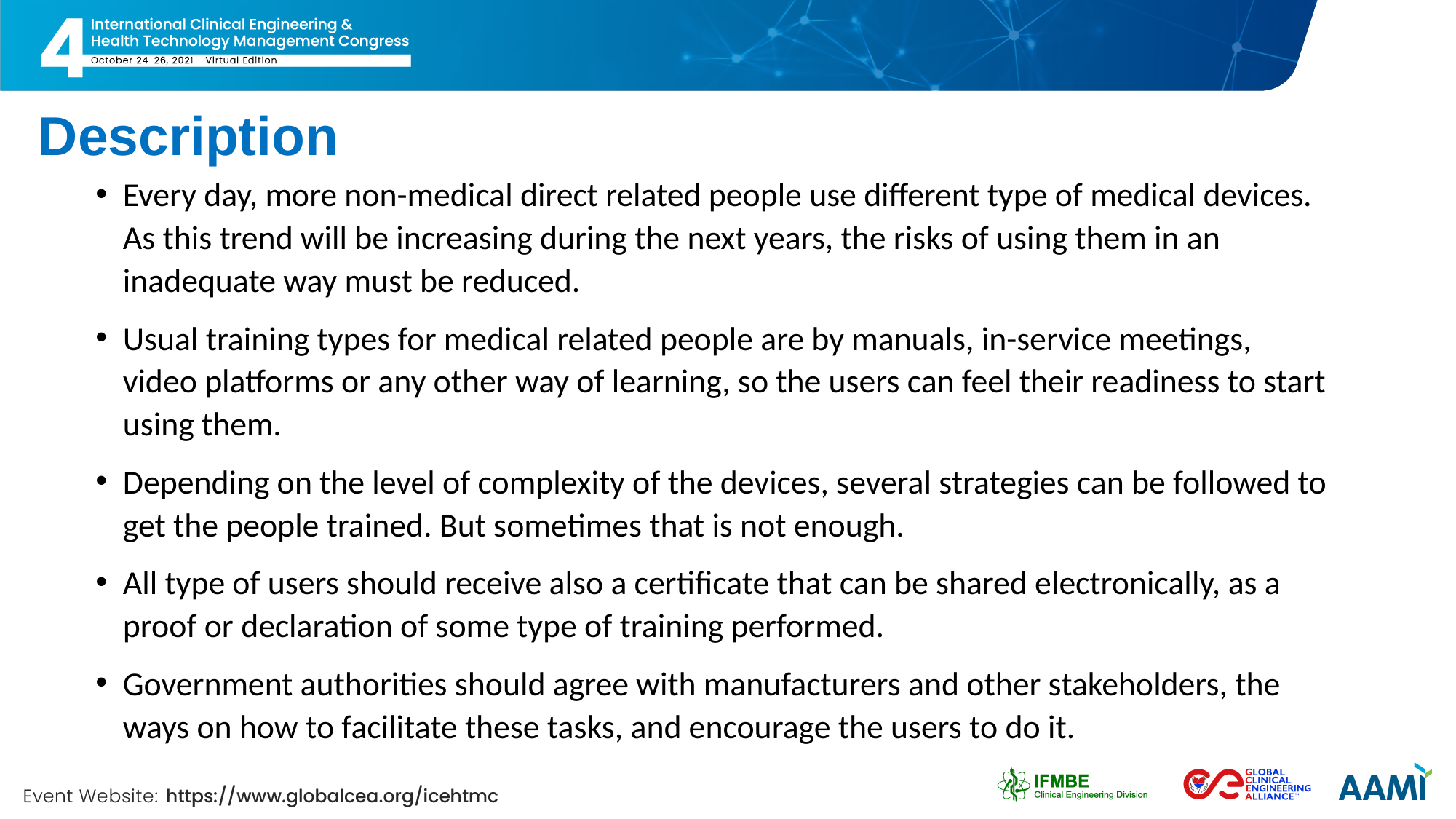

# Description
Every day, more non-medical direct related people use different type of medical devices. As this trend will be increasing during the next years, the risks of using them in an inadequate way must be reduced.
Usual training types for medical related people are by manuals, in-service meetings, video platforms or any other way of learning, so the users can feel their readiness to start using them.
Depending on the level of complexity of the devices, several strategies can be followed to get the people trained. But sometimes that is not enough.
All type of users should receive also a certificate that can be shared electronically, as a proof or declaration of some type of training performed.
Government authorities should agree with manufacturers and other stakeholders, the ways on how to facilitate these tasks, and encourage the users to do it.